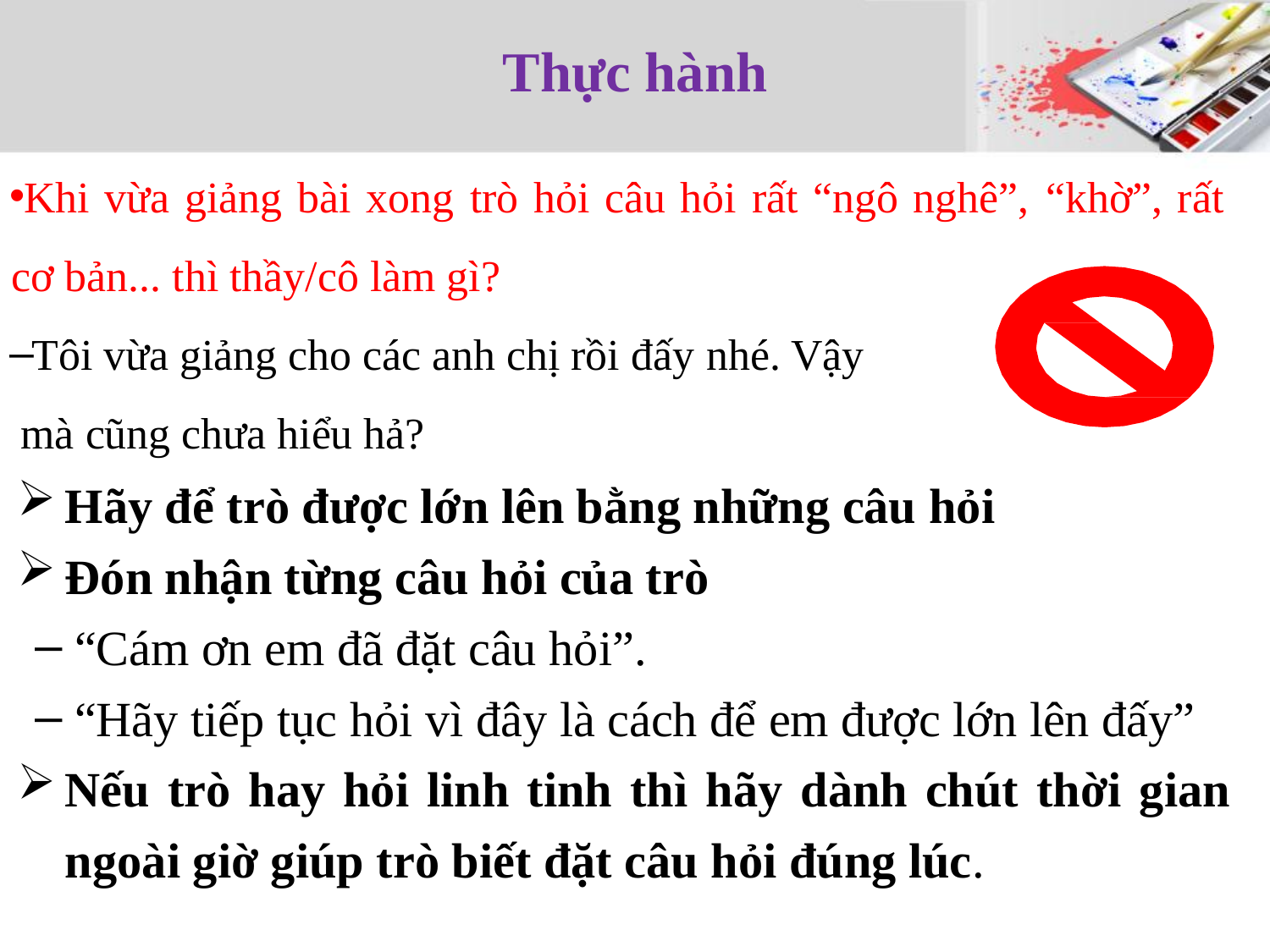

# Thực hành
Khi vừa giảng bài xong trò hỏi câu hỏi rất “ngô nghê”, “khờ”, rất cơ bản... thì thầy/cô làm gì?
Tôi vừa giảng cho các anh chị rồi đấy nhé. Vậy
 mà cũng chưa hiểu hả?

Hãy để trò được lớn lên bằng những câu hỏi
Đón nhận từng câu hỏi của trò
“Cám ơn em đã đặt câu hỏi”.
“Hãy tiếp tục hỏi vì đây là cách để em được lớn lên đấy”
Nếu trò hay hỏi linh tinh thì hãy dành chút thời gian ngoài giờ giúp trò biết đặt câu hỏi đúng lúc.